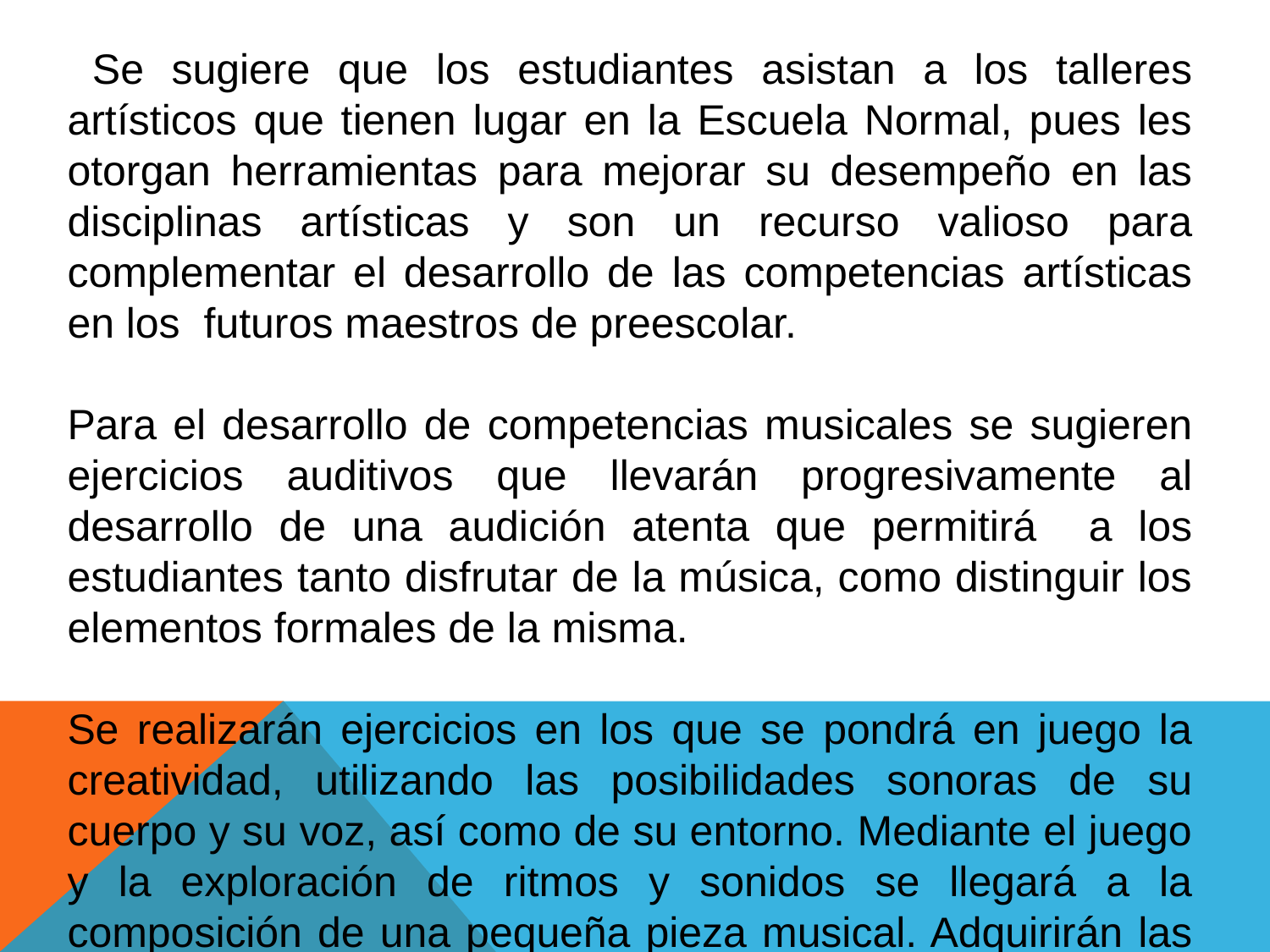

Se sugiere que los estudiantes asistan a los talleres artísticos que tienen lugar en la Escuela Normal, pues les otorgan herramientas para mejorar su desempeño en las disciplinas artísticas y son un recurso valioso para complementar el desarrollo de las competencias artísticas en los  futuros maestros de preescolar.
Para el desarrollo de competencias musicales se sugieren ejercicios auditivos que llevarán progresivamente al desarrollo de una audición atenta que permitirá  a los estudiantes tanto disfrutar de la música, como distinguir los elementos formales de la misma.

Se realizarán ejercicios en los que se pondrá en juego la creatividad, utilizando las posibilidades sonoras de su cuerpo y su voz, así como de su entorno. Mediante el juego y la exploración de ritmos y sonidos se llegará a la composición de una pequeña pieza musical. Adquirirán las bases de la técnica vocal a fin de usar el canto como un recurso didáctico.